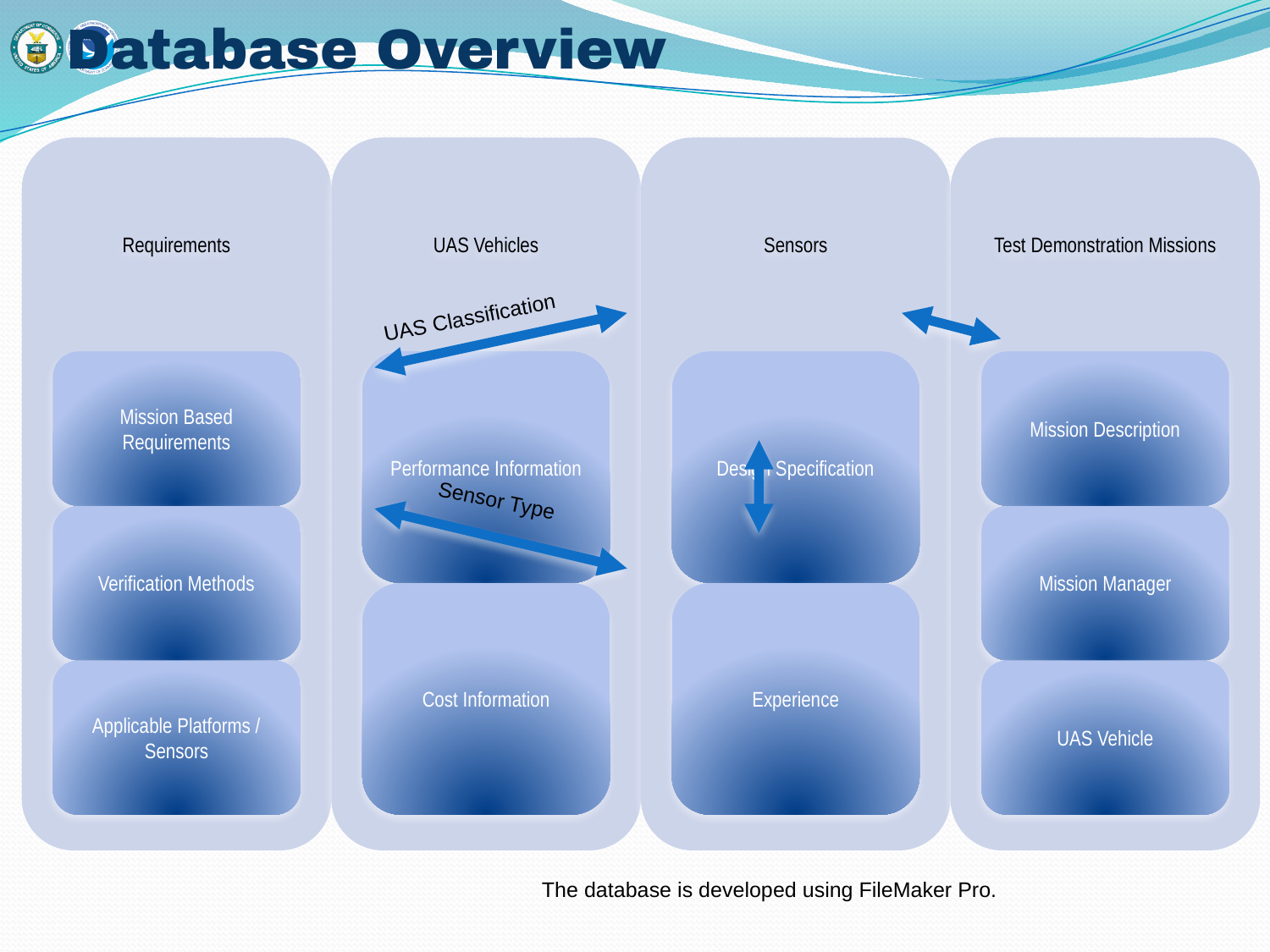

# Database Overview
Requirements
Mission Based Requirements
Verification Methods
UAS Vehicles
Performance Information
Cost Information
Sensors
Design Specification
Experience
Applicable Platforms / Sensors
Test Demonstration Missions
Mission Description
Mission Manager
UAS Vehicle
UAS Classification
Sensor Type
The database is developed using FileMaker Pro.